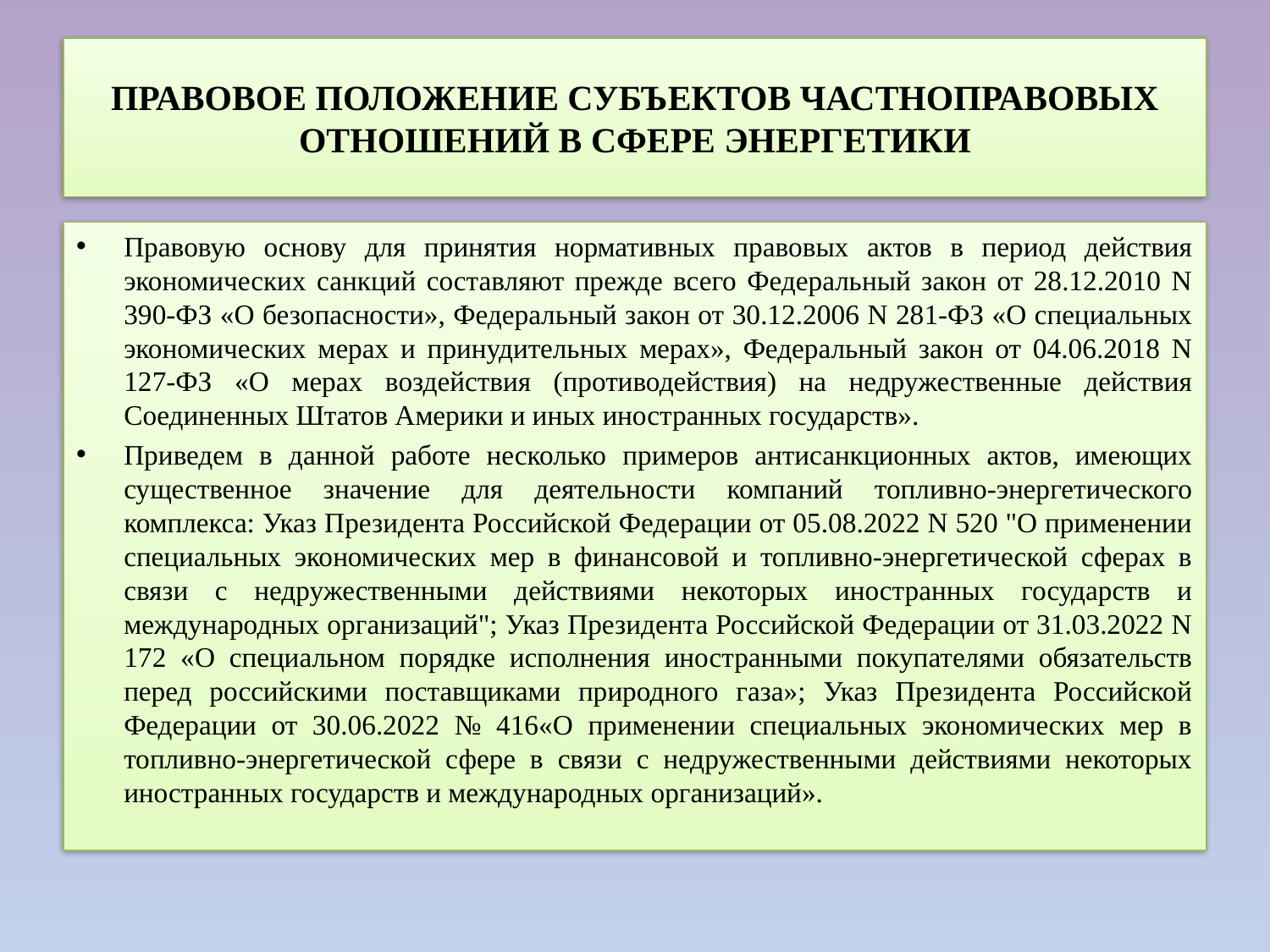

# ПРАВОВОЕ ПОЛОЖЕНИЕ СУБЪЕКТОВ ЧАСТНОПРАВОВЫХ ОТНОШЕНИЙ В СФЕРЕ ЭНЕРГЕТИКИ
Правовую основу для принятия нормативных правовых актов в период действия экономических санкций составляют прежде всего Федеральный закон от 28.12.2010 N 390-ФЗ «О безопасности», Федеральный закон от 30.12.2006 N 281-ФЗ «О специальных экономических мерах и принудительных мерах», Федеральный закон от 04.06.2018 N 127-ФЗ «О мерах воздействия (противодействия) на недружественные действия Соединенных Штатов Америки и иных иностранных государств».
Приведем в данной работе несколько примеров антисанкционных актов, имеющих существенное значение для деятельности компаний топливно-энергетического комплекса: Указ Президента Российской Федерации от 05.08.2022 N 520 "О применении специальных экономических мер в финансовой и топливно-энергетической сферах в связи с недружественными действиями некоторых иностранных государств и международных организаций"; Указ Президента Российской Федерации от 31.03.2022 N 172 «О специальном порядке исполнения иностранными покупателями обязательств перед российскими поставщиками природного газа»; Указ Президента Российской Федерации от 30.06.2022 № 416«О применении специальных экономических мер в топливно-энергетической сфере в связи с недружественными действиями некоторых иностранных государств и международных организаций».